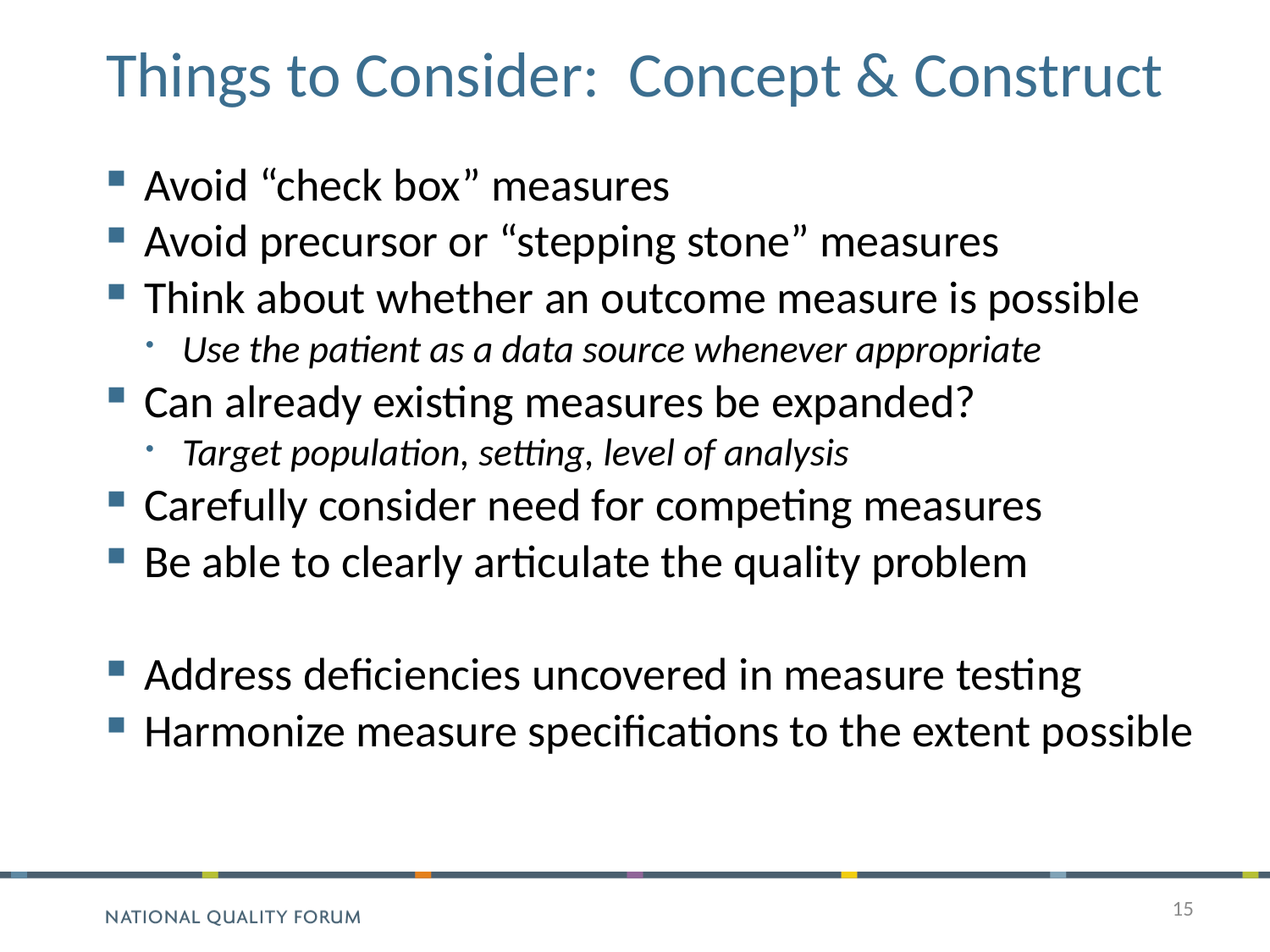

# Things to Consider:  Concept & Construct
Avoid “check box” measures
Avoid precursor or “stepping stone” measures
Think about whether an outcome measure is possible
Use the patient as a data source whenever appropriate
Can already existing measures be expanded?
Target population, setting, level of analysis
Carefully consider need for competing measures
Be able to clearly articulate the quality problem

Address deficiencies uncovered in measure testing
Harmonize measure specifications to the extent possible

15